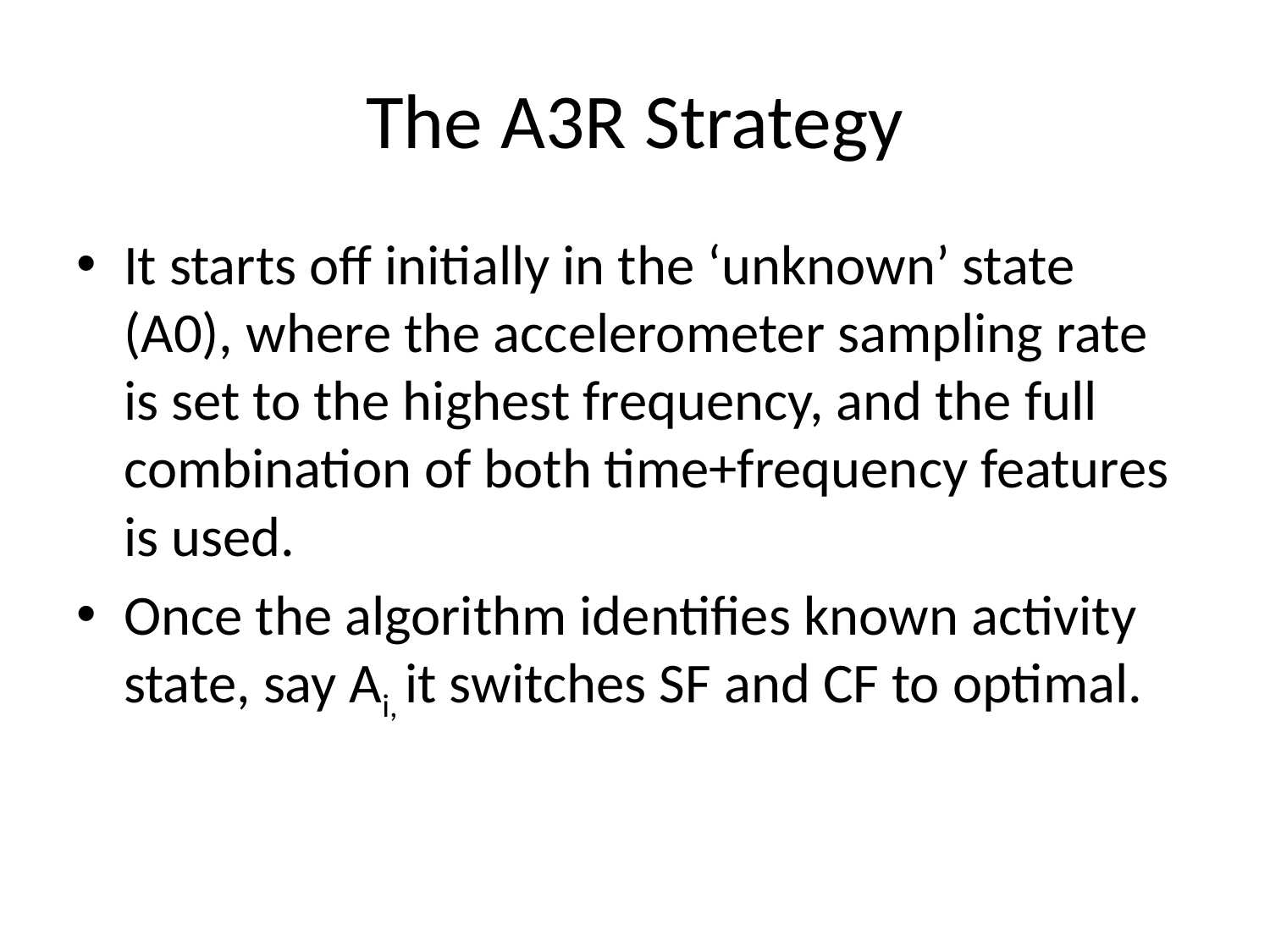

# The A3R Strategy
It starts off initially in the ‘unknown’ state (A0), where the accelerometer sampling rate is set to the highest frequency, and the full combination of both time+frequency features is used.
Once the algorithm identifies known activity state, say Ai, it switches SF and CF to optimal.